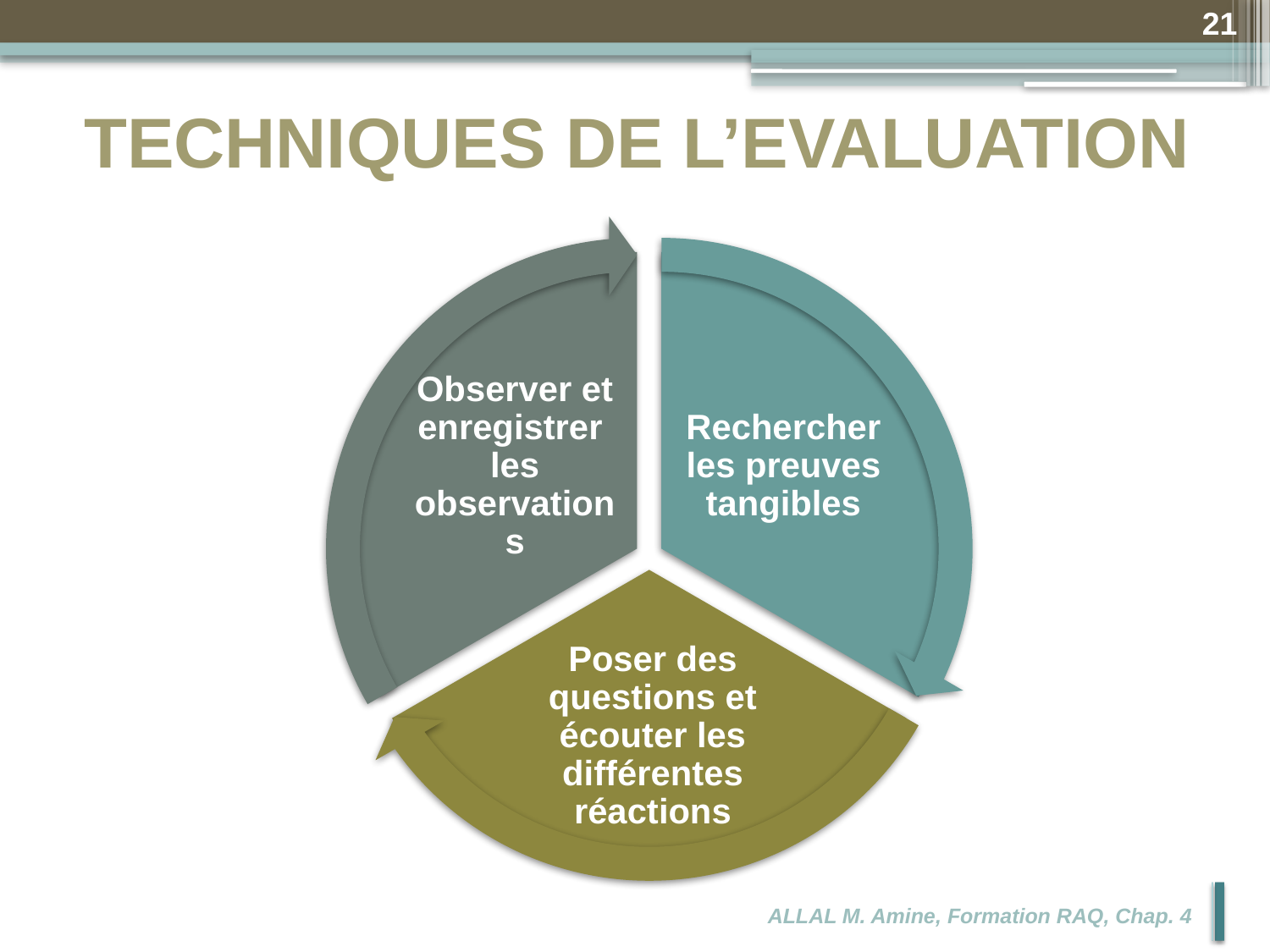

21
# TECHNIQUES DE L’EVALUATION

Observer et enregistrer  les observations
Rechercher les preuves tangibles
Poser des questions et écouter les différentes réactions
ALLAL M. Amine, Formation RAQ, Chap. 4